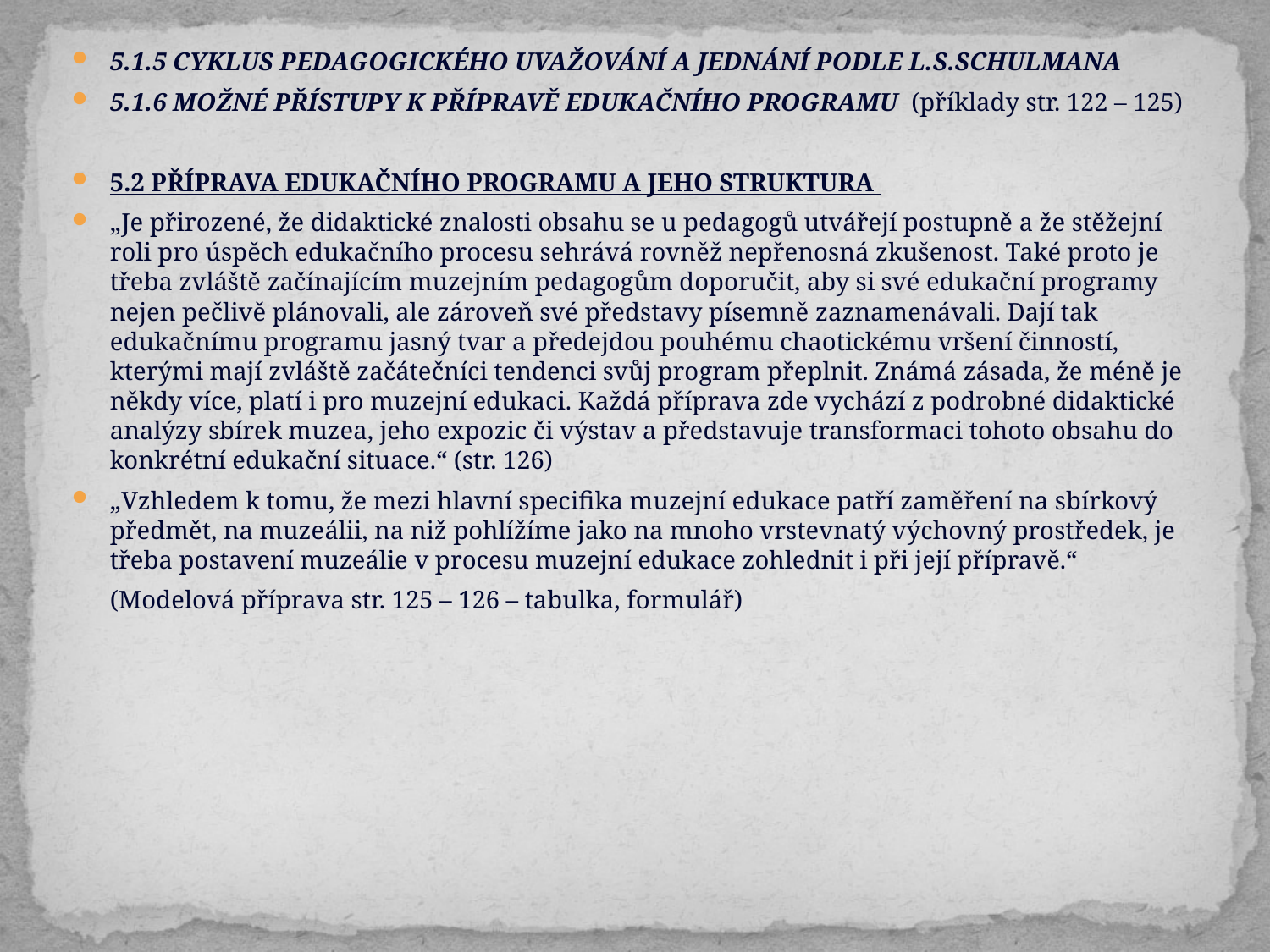

5.1.5 CYKLUS PEDAGOGICKÉHO UVAŽOVÁNÍ A JEDNÁNÍ PODLE L.S.SCHULMANA
5.1.6 MOŽNÉ PŘÍSTUPY K PŘÍPRAVĚ EDUKAČNÍHO PROGRAMU  (příklady str. 122 – 125)

5.2 PŘÍPRAVA EDUKAČNÍHO PROGRAMU A JEHO STRUKTURA
„Je přirozené, že didaktické znalosti obsahu se u pedagogů utvářejí postupně a že stěžejní roli pro úspěch edukačního procesu sehrává rovněž nepřenosná zkušenost. Také proto je třeba zvláště začínajícím muzejním pedagogům doporučit, aby si své edukační programy nejen pečlivě plánovali, ale zároveň své představy písemně zaznamenávali. Dají tak edukačnímu programu jasný tvar a předejdou pouhému chaotickému vršení činností, kterými mají zvláště začátečníci tendenci svůj program přeplnit. Známá zásada, že méně je někdy více, platí i pro muzejní edukaci. Každá příprava zde vychází z podrobné didaktické analýzy sbírek muzea, jeho expozic či výstav a představuje transformaci tohoto obsahu do konkrétní edukační situace.“ (str. 126)
„Vzhledem k tomu, že mezi hlavní specifika muzejní edukace patří zaměření na sbírkový předmět, na muzeálii, na niž pohlížíme jako na mnoho vrstevnatý výchovný prostředek, je třeba postavení muzeálie v procesu muzejní edukace zohlednit i při její přípravě.“
      (Modelová příprava str. 125 – 126 – tabulka, formulář)